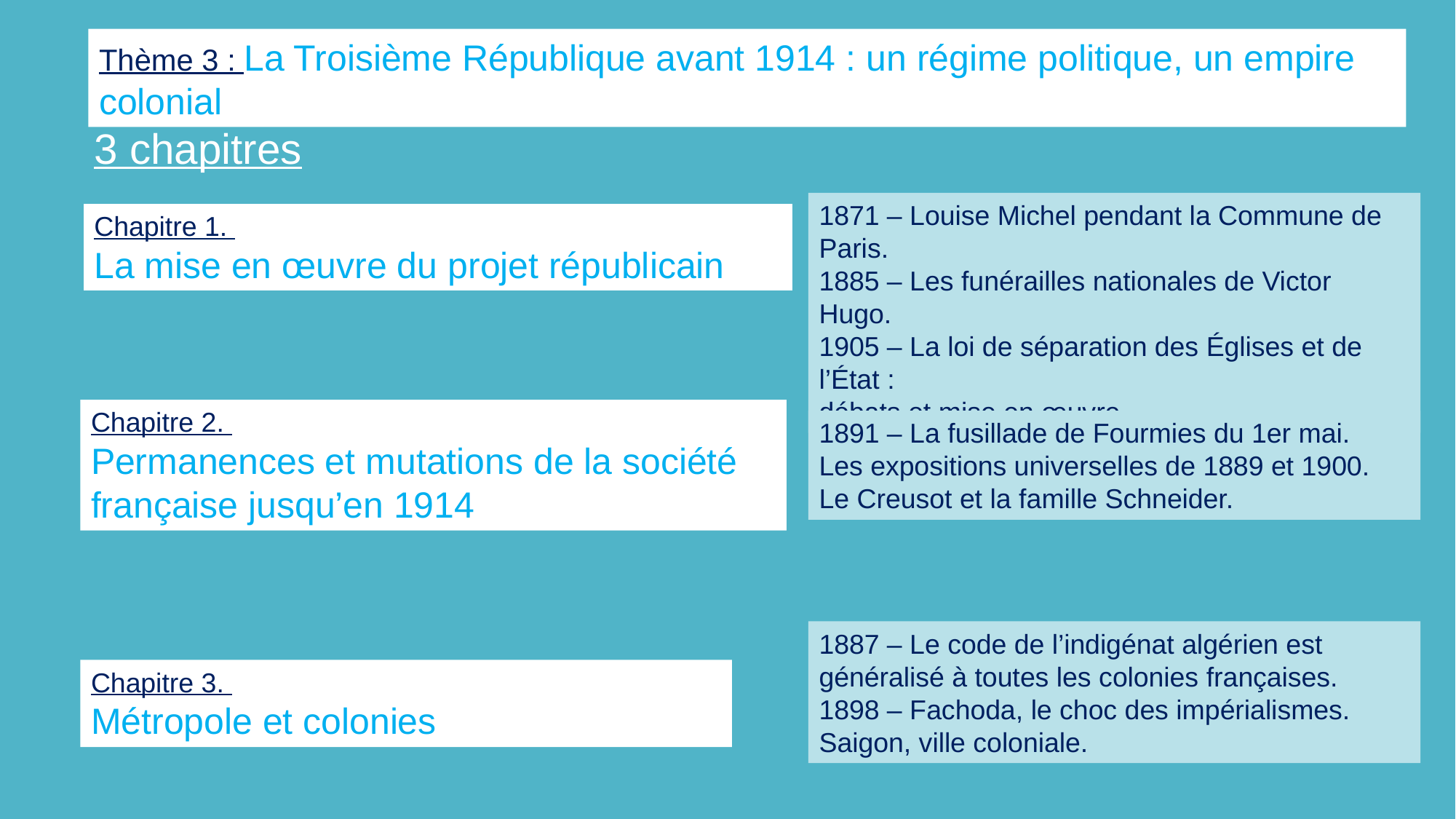

Thème 3 : La Troisième République avant 1914 : un régime politique, un empire colonial
3 chapitres
1871 – Louise Michel pendant la Commune de Paris.
1885 – Les funérailles nationales de Victor Hugo.
1905 – La loi de séparation des Églises et de l’État :
débats et mise en œuvre
Chapitre 1.
La mise en œuvre du projet républicain
Chapitre 2.
Permanences et mutations de la société française jusqu’en 1914
1891 – La fusillade de Fourmies du 1er mai.
Les expositions universelles de 1889 et 1900.
Le Creusot et la famille Schneider.
1887 – Le code de l’indigénat algérien est généralisé à toutes les colonies françaises.
1898 – Fachoda, le choc des impérialismes.
Saigon, ville coloniale.
Chapitre 3.
Métropole et colonies